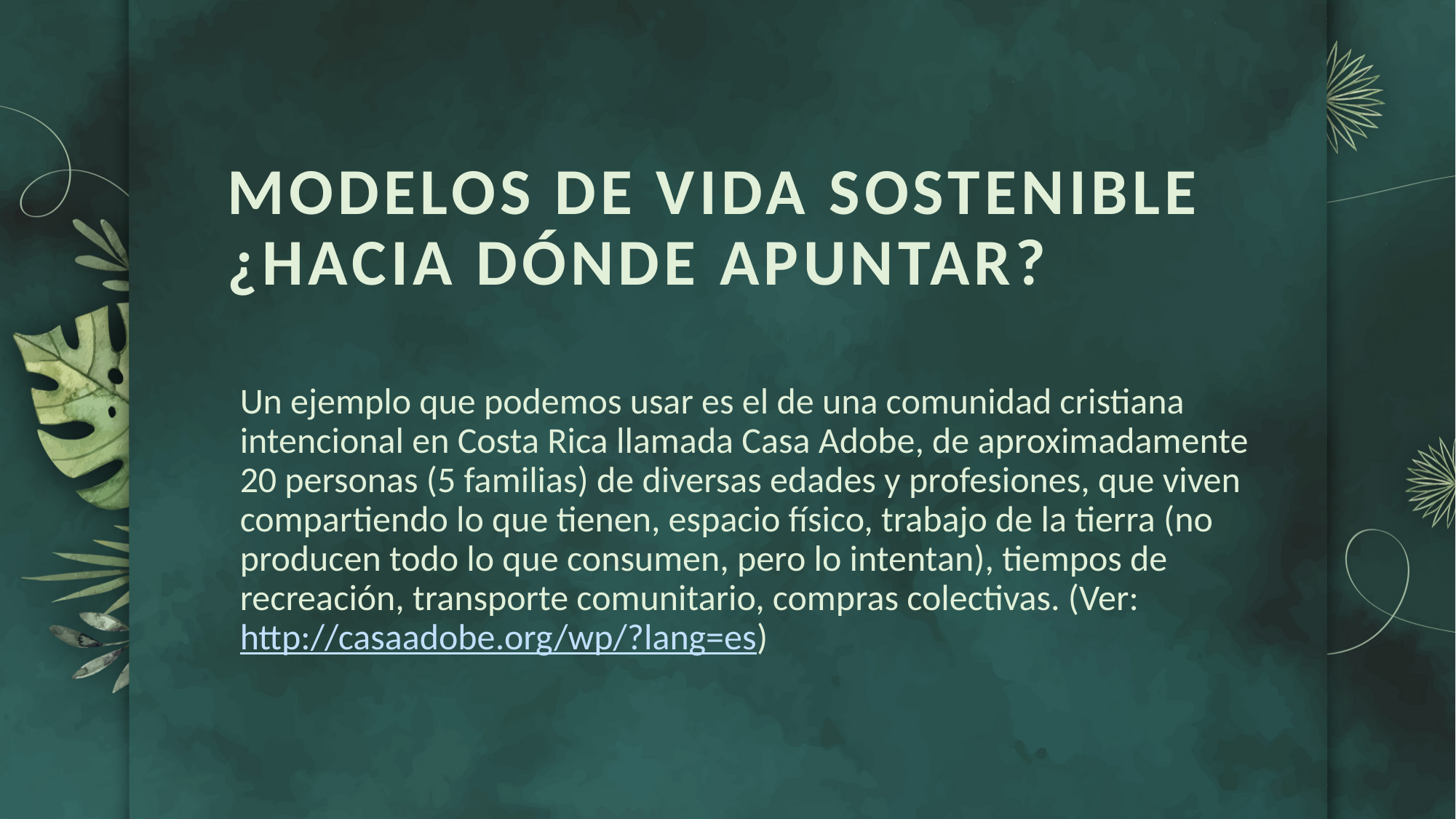

# MODELOS DE VIDA SOSTENIBLE ¿HACIA DÓNDE APUNTAR?

Un ejemplo que podemos usar es el de una comunidad cristiana intencional en Costa Rica llamada Casa Adobe, de aproximadamente 20 personas (5 familias) de diversas edades y profesiones, que viven compartiendo lo que tienen, espacio físico, trabajo de la tierra (no producen todo lo que consumen, pero lo intentan), tiempos de recreación, transporte comunitario, compras colectivas. (Ver: http://casaadobe.org/wp/?lang=es)